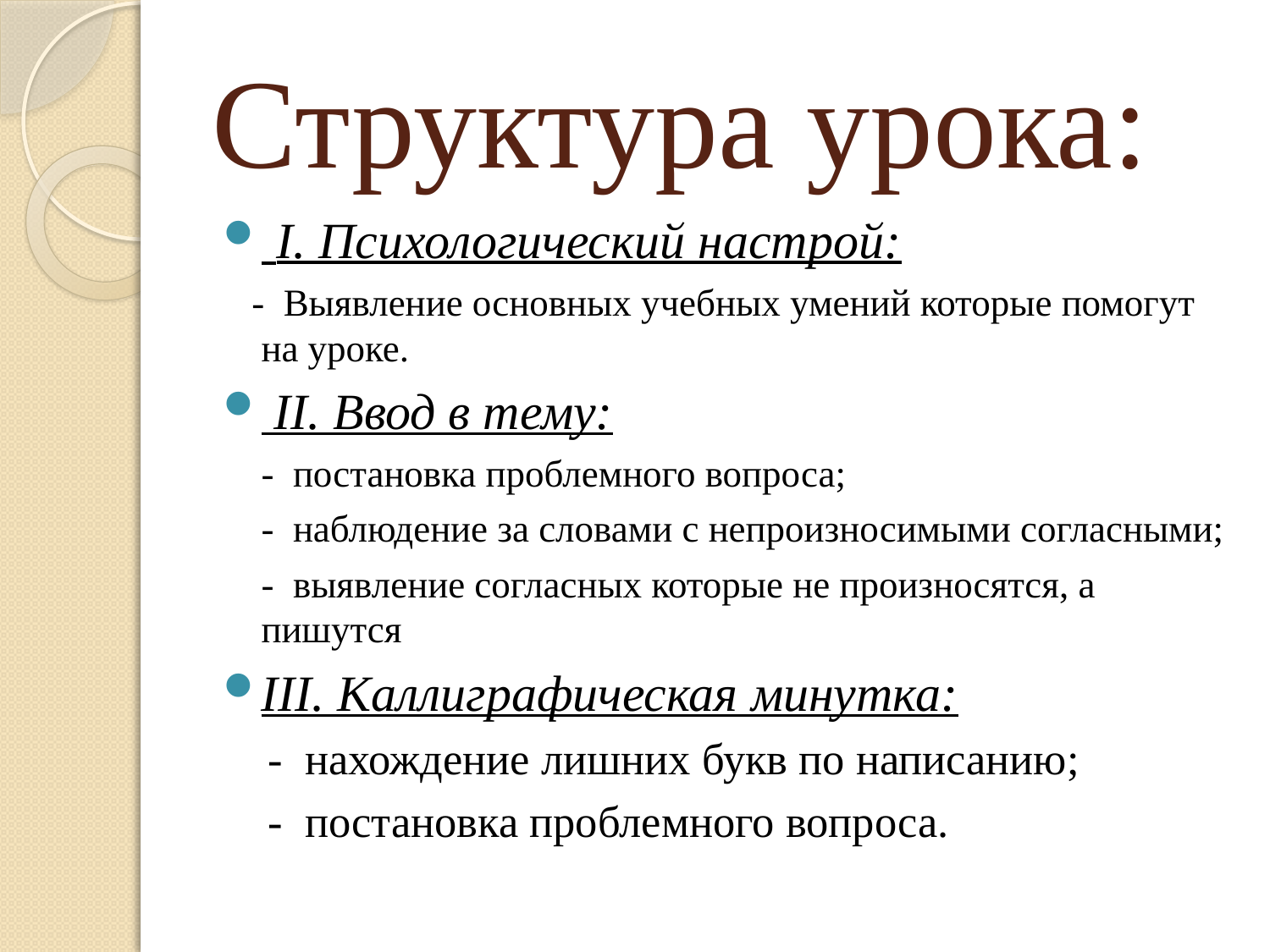

# Структура урока:
 I. Психологический настрой:
   -  Выявление основных учебных умений которые помогут на уроке.
 II. Ввод в тему:
    -  постановка проблемного вопроса;
    -  наблюдение за словами с непроизносимыми согласными;
    -  выявление согласных которые не произносятся, а пишутся
III. Каллиграфическая минутка:
    -  нахождение лишних букв по написанию;
    -  постановка проблемного вопроса.